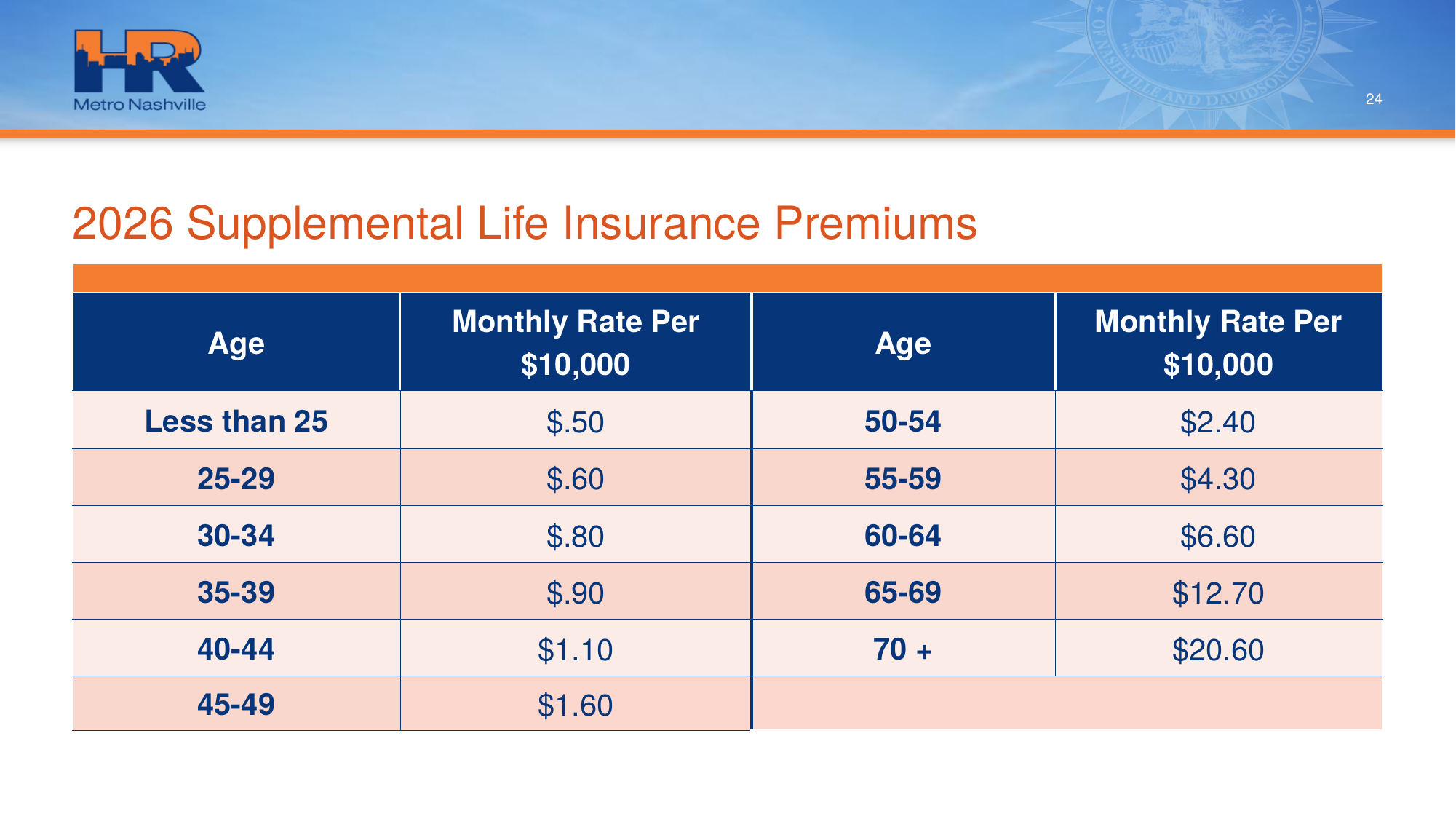

24
# 2026 Supplemental Life Insurance Premiums
|  |  |  |  |
| --- | --- | --- | --- |
| Age | Monthly Rate Per $10,000 | Age | Monthly Rate Per $10,000 |
| Less than 25 | $.50 | 50-54 | $2.40 |
| 25-29 | $.60 | 55-59 | $4.30 |
| 30-34 | $.80 | 60-64 | $6.60 |
| 35-39 | $.90 | 65-69 | $12.70 |
| 40-44 | $1.10 | 70 + | $20.60 |
| 45-49 | $1.60 |  |  |